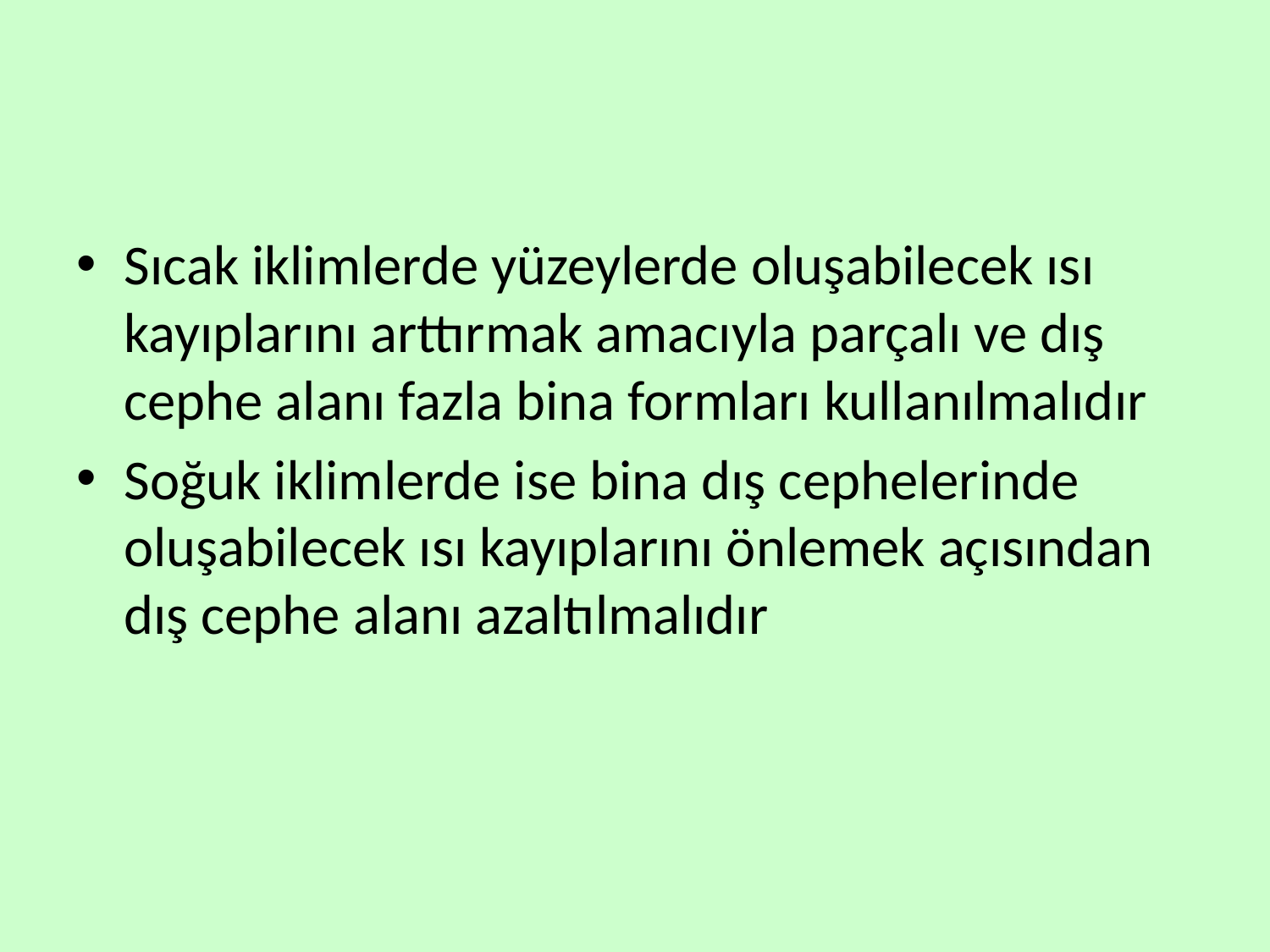

#
Sıcak iklimlerde yüzeylerde oluşabilecek ısı kayıplarını arttırmak amacıyla parçalı ve dış cephe alanı fazla bina formları kullanılmalıdır
Soğuk iklimlerde ise bina dış cephelerinde oluşabilecek ısı kayıplarını önlemek açısından dış cephe alanı azaltılmalıdır